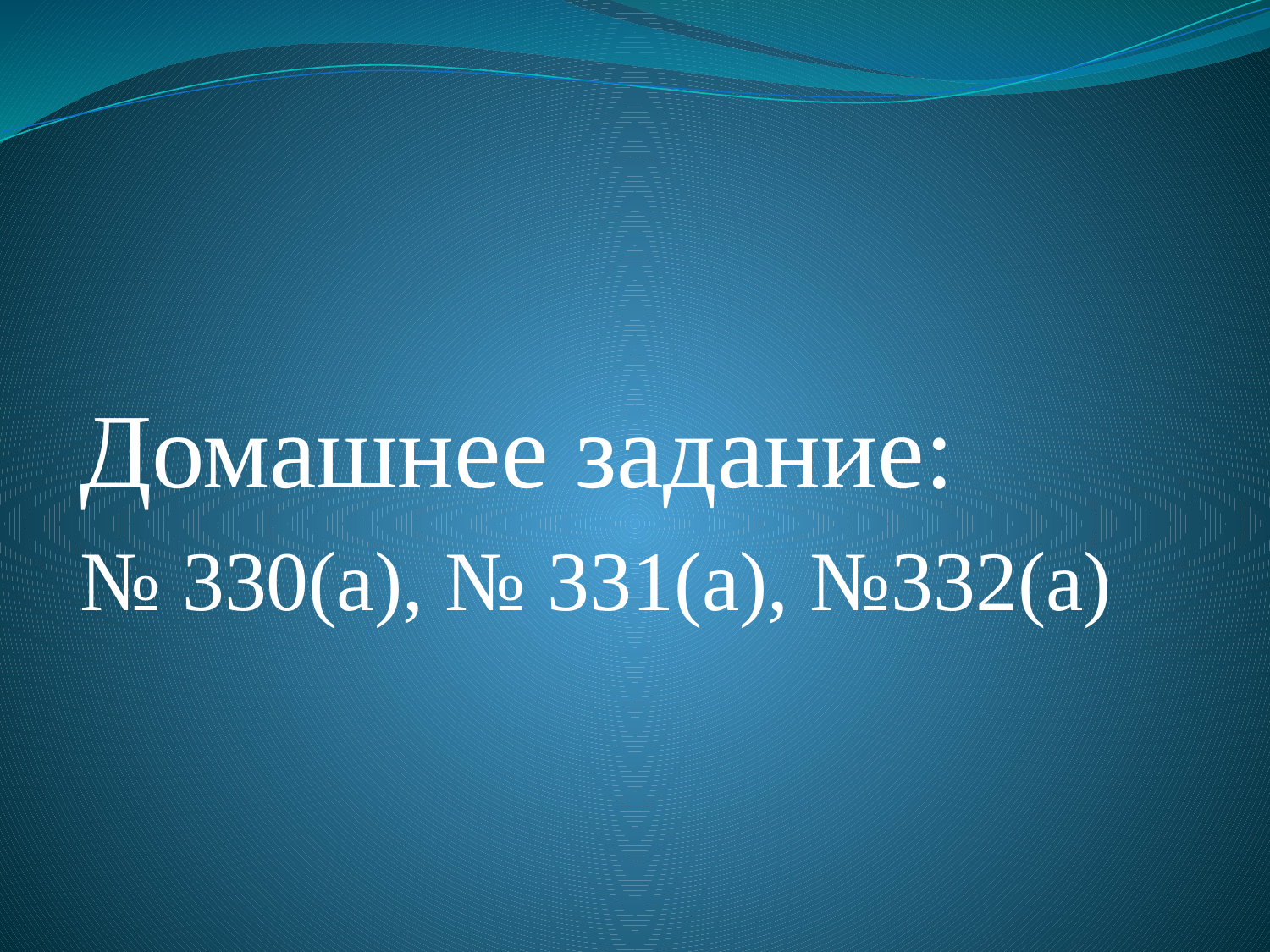

#
Домашнее задание:
№ 330(а), № 331(а), №332(а)